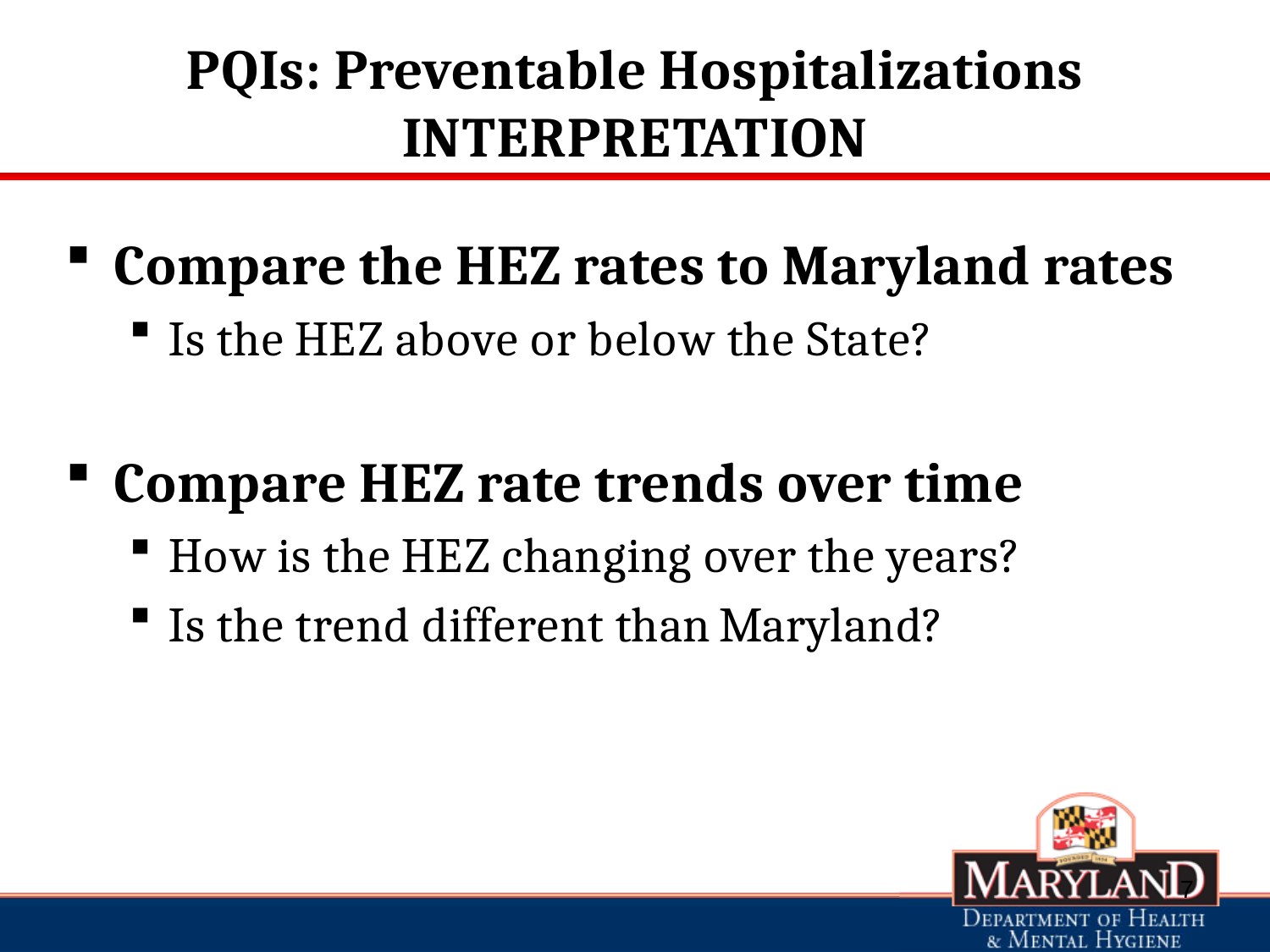

# PQIs: Preventable Hospitalizations INTERPRETATION
Compare the HEZ rates to Maryland rates
Is the HEZ above or below the State?

Compare HEZ rate trends over time
How is the HEZ changing over the years?
Is the trend different than Maryland?

7